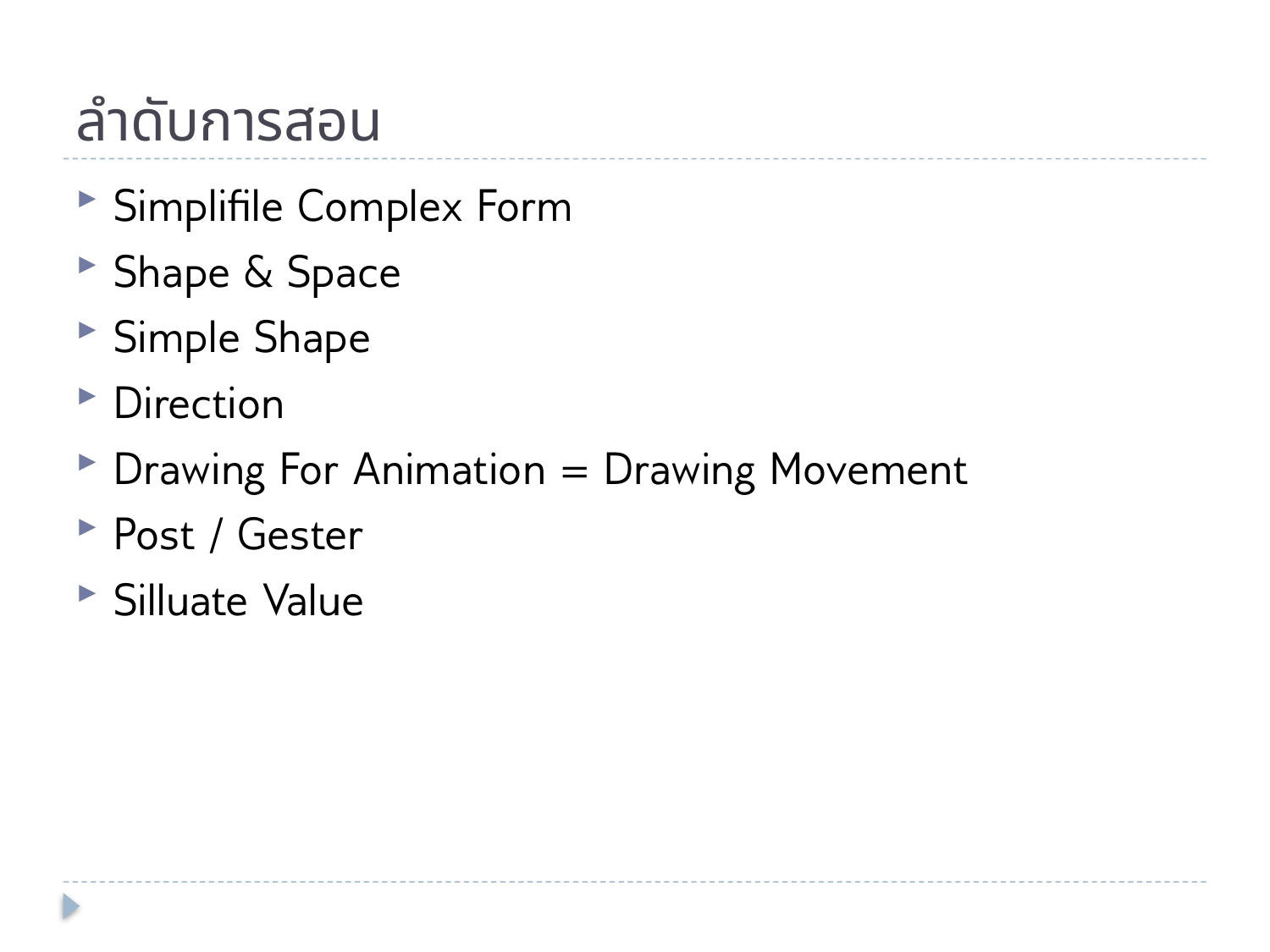

# ลำดับการสอน
Simplifile Complex Form
Shape & Space
Simple Shape
Direction
Drawing For Animation = Drawing Movement
Post / Gester
Silluate Value